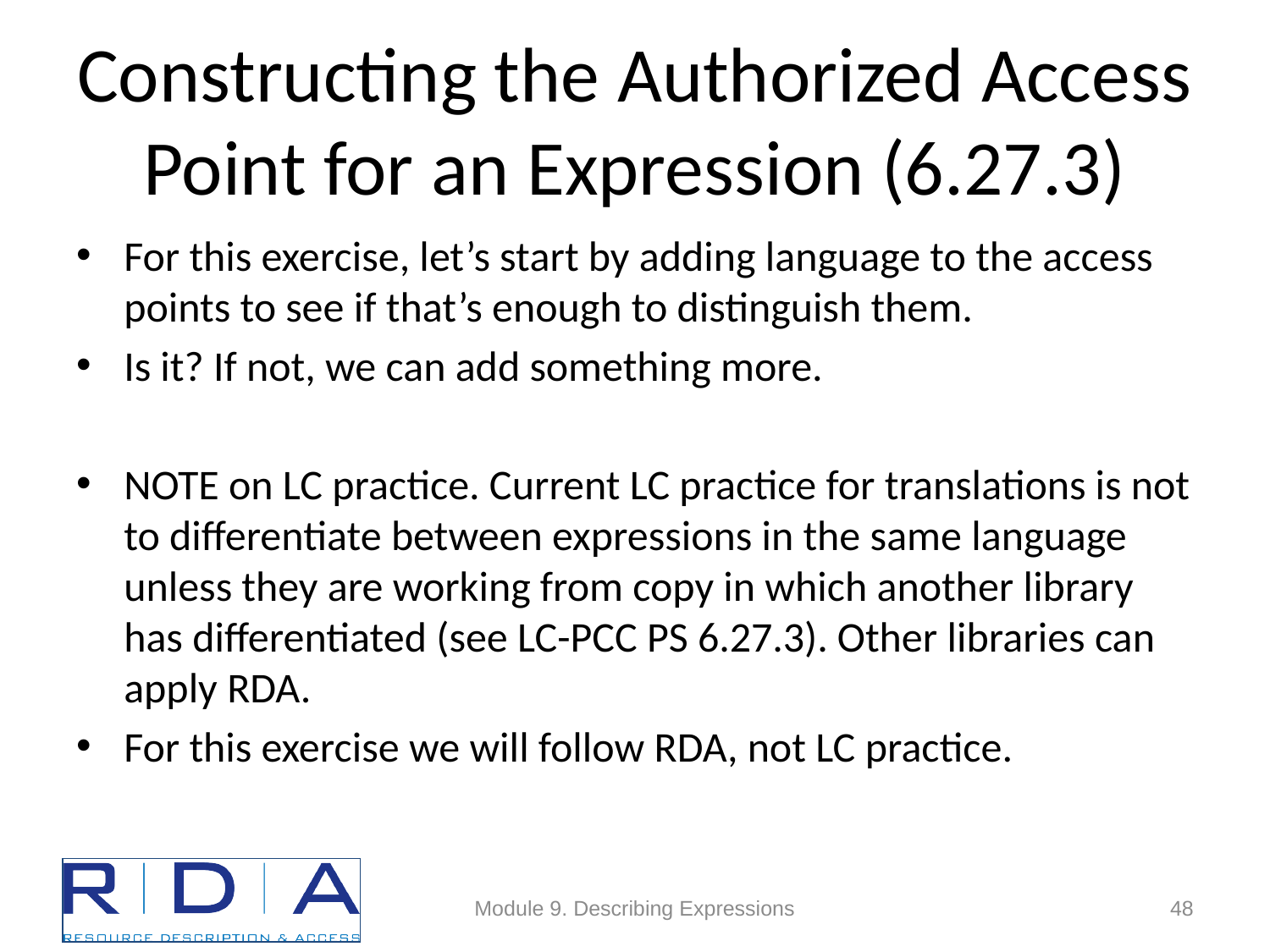

# Constructing the Authorized Access Point for an Expression (6.27.3)
For this exercise, let’s start by adding language to the access points to see if that’s enough to distinguish them.
Is it? If not, we can add something more.

NOTE on LC practice. Current LC practice for translations is not to differentiate between expressions in the same language unless they are working from copy in which another library has differentiated (see LC-PCC PS 6.27.3). Other libraries can apply RDA.
For this exercise we will follow RDA, not LC practice.
Module 9. Describing Expressions
48